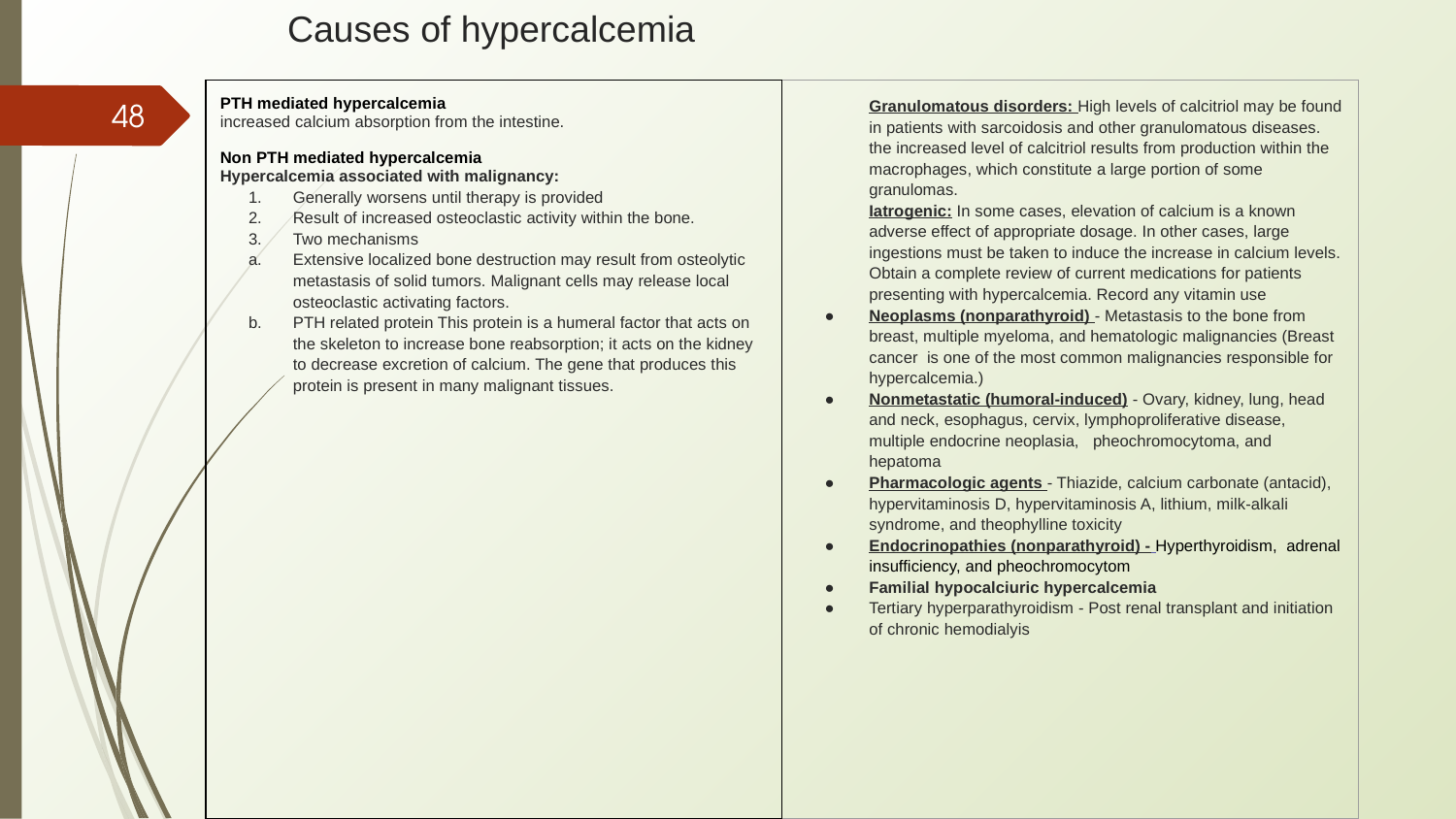

# Causes of hypercalcemia
| PTH mediated hypercalcemia increased calcium absorption from the intestine. Non PTH mediated hypercalcemia Hypercalcemia associated with malignancy: Generally worsens until therapy is provided Result of increased osteoclastic activity within the bone. Two mechanisms Extensive localized bone destruction may result from osteolytic metastasis of solid tumors. Malignant cells may release local osteoclastic activating factors. PTH related protein This protein is a humeral factor that acts on the skeleton to increase bone reabsorption; it acts on the kidney to decrease excretion of calcium. The gene that produces this protein is present in many malignant tissues. | Granulomatous disorders: High levels of calcitriol may be found in patients with sarcoidosis and other granulomatous diseases. the increased level of calcitriol results from production within the macrophages, which constitute a large portion of some granulomas. Iatrogenic: In some cases, elevation of calcium is a known adverse effect of appropriate dosage. In other cases, large ingestions must be taken to induce the increase in calcium levels. Obtain a complete review of current medications for patients presenting with hypercalcemia. Record any vitamin use Neoplasms (nonparathyroid) - Metastasis to the bone from breast, multiple myeloma, and hematologic malignancies (Breast cancer is one of the most common malignancies responsible for hypercalcemia.) Nonmetastatic (humoral-induced) - Ovary, kidney, lung, head and neck, esophagus, cervix, lymphoproliferative disease, multiple endocrine neoplasia, pheochromocytoma, and hepatoma Pharmacologic agents - Thiazide, calcium carbonate (antacid), hypervitaminosis D, hypervitaminosis A, lithium, milk-alkali syndrome, and theophylline toxicity Endocrinopathies (nonparathyroid) - Hyperthyroidism, adrenal insufficiency, and pheochromocytom Familial hypocalciuric hypercalcemia Tertiary hyperparathyroidism - Post renal transplant and initiation of chronic hemodialyis |
| --- | --- |
48